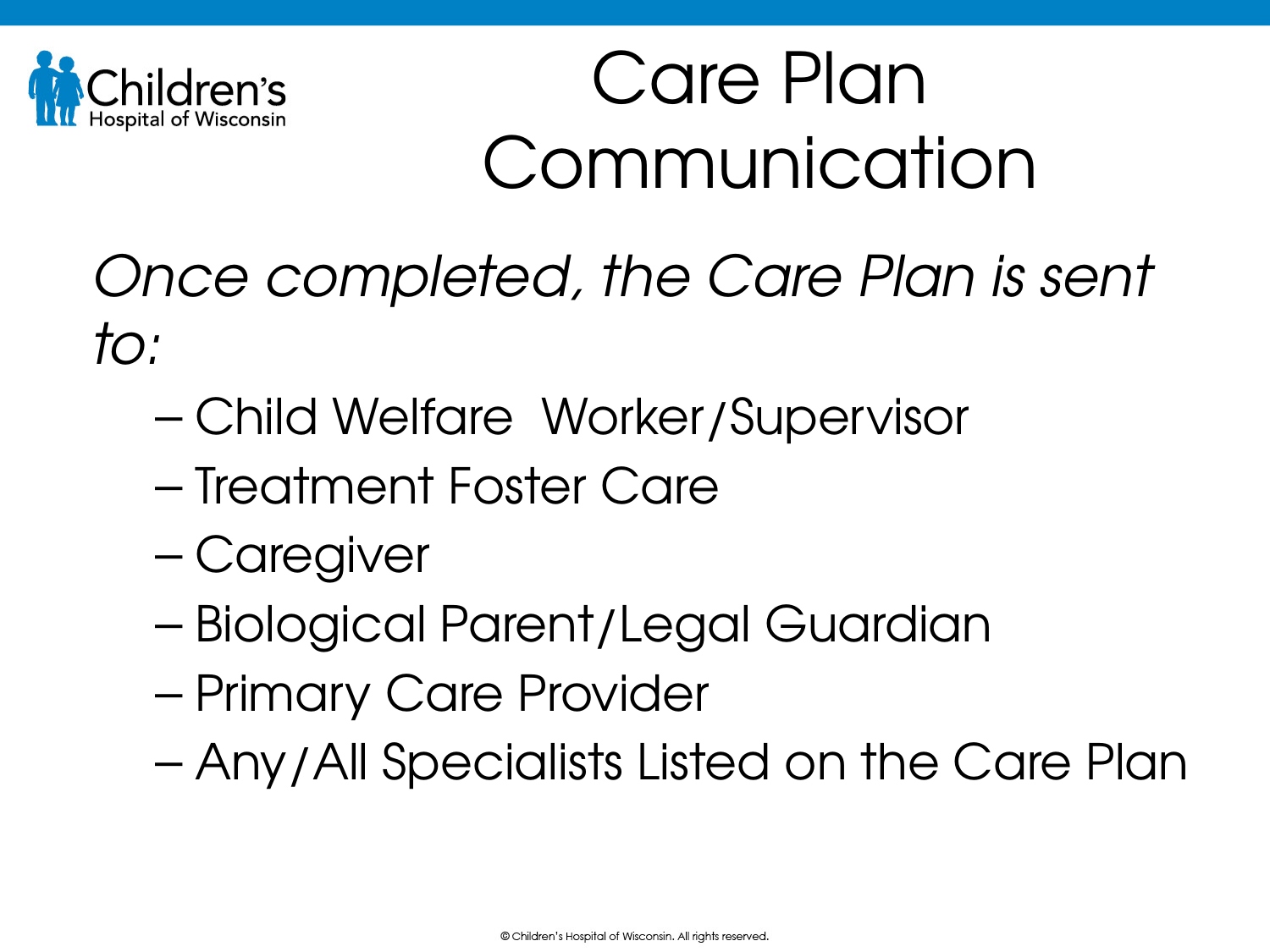

# Care Plan Communication
Once completed, the Care Plan is sent to:
Child Welfare  Worker/Supervisor
Treatment Foster Care
Caregiver
Biological Parent/Legal Guardian
Primary Care Provider
Any/All Specialists Listed on the Care Plan